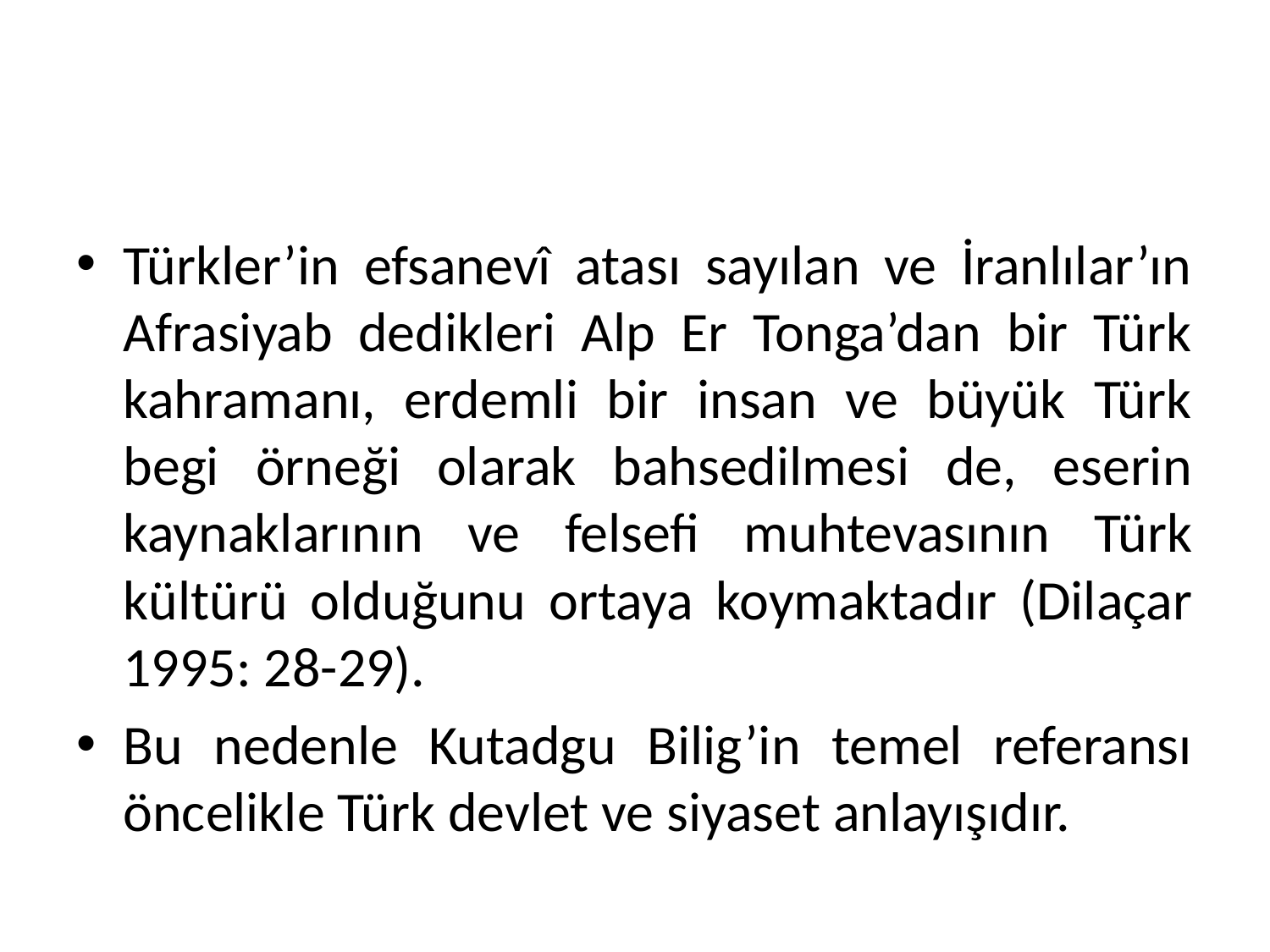

#
Türkler’in efsanevî atası sayılan ve İranlılar’ın Afrasiyab dedikleri Alp Er Tonga’dan bir Türk kahramanı, erdemli bir insan ve büyük Türk begi örneği olarak bahsedilmesi de, eserin kaynaklarının ve felsefi muhtevasının Türk kültürü olduğunu ortaya koymaktadır (Dilaçar 1995: 28-29).
Bu nedenle Kutadgu Bilig’in temel referansı öncelikle Türk devlet ve siyaset anlayışıdır.